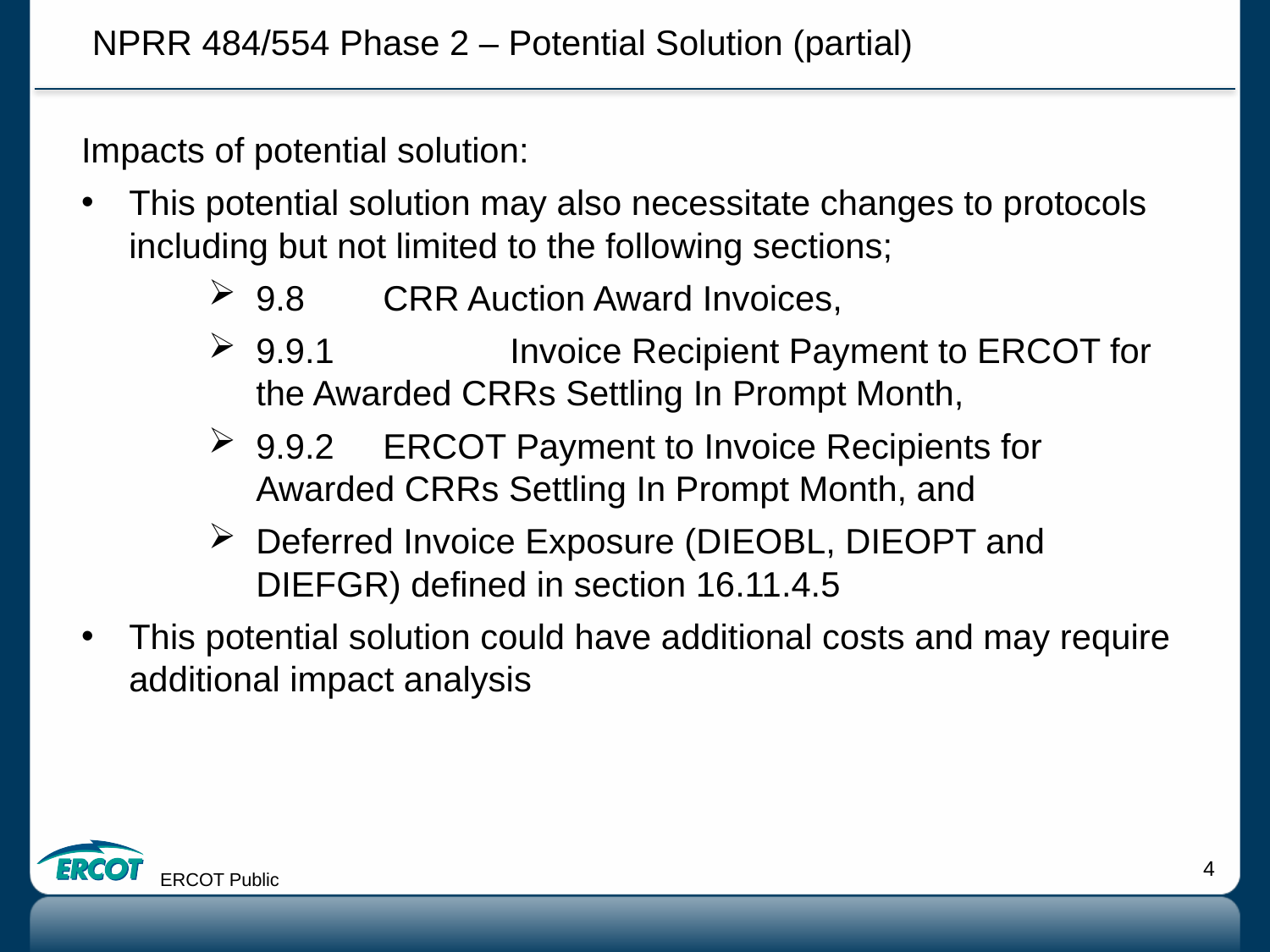

NPRR 484/554 Phase 2 – Potential Solution (partial)
Impacts of potential solution:
This potential solution may also necessitate changes to protocols including but not limited to the following sections;
9.8	CRR Auction Award Invoices,
9.9.1	 	Invoice Recipient Payment to ERCOT for the Awarded CRRs Settling In Prompt Month,
9.9.2 	ERCOT Payment to Invoice Recipients for Awarded CRRs Settling In Prompt Month, and
Deferred Invoice Exposure (DIEOBL, DIEOPT and DIEFGR) defined in section 16.11.4.5
This potential solution could have additional costs and may require additional impact analysis

ERCOT Public